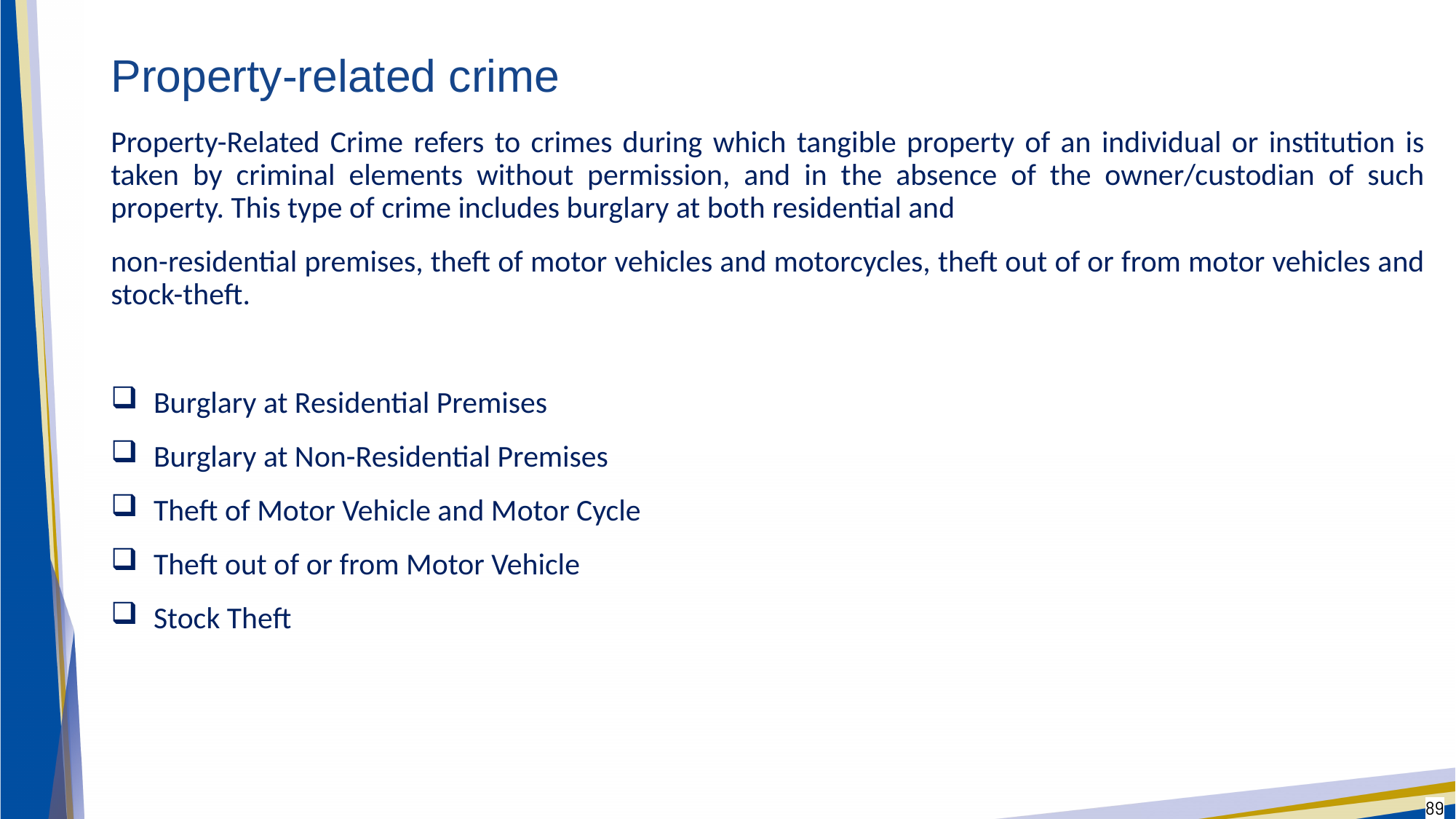

# Property-related crime
Property-Related Crime refers to crimes during which tangible property of an individual or institution is taken by criminal elements without permission, and in the absence of the owner/custodian of such property. This type of crime includes burglary at both residential and
non-residential premises, theft of motor vehicles and motorcycles, theft out of or from motor vehicles and stock-theft.

Burglary at Residential Premises
Burglary at Non-Residential Premises
Theft of Motor Vehicle and Motor Cycle
Theft out of or from Motor Vehicle
Stock Theft
89